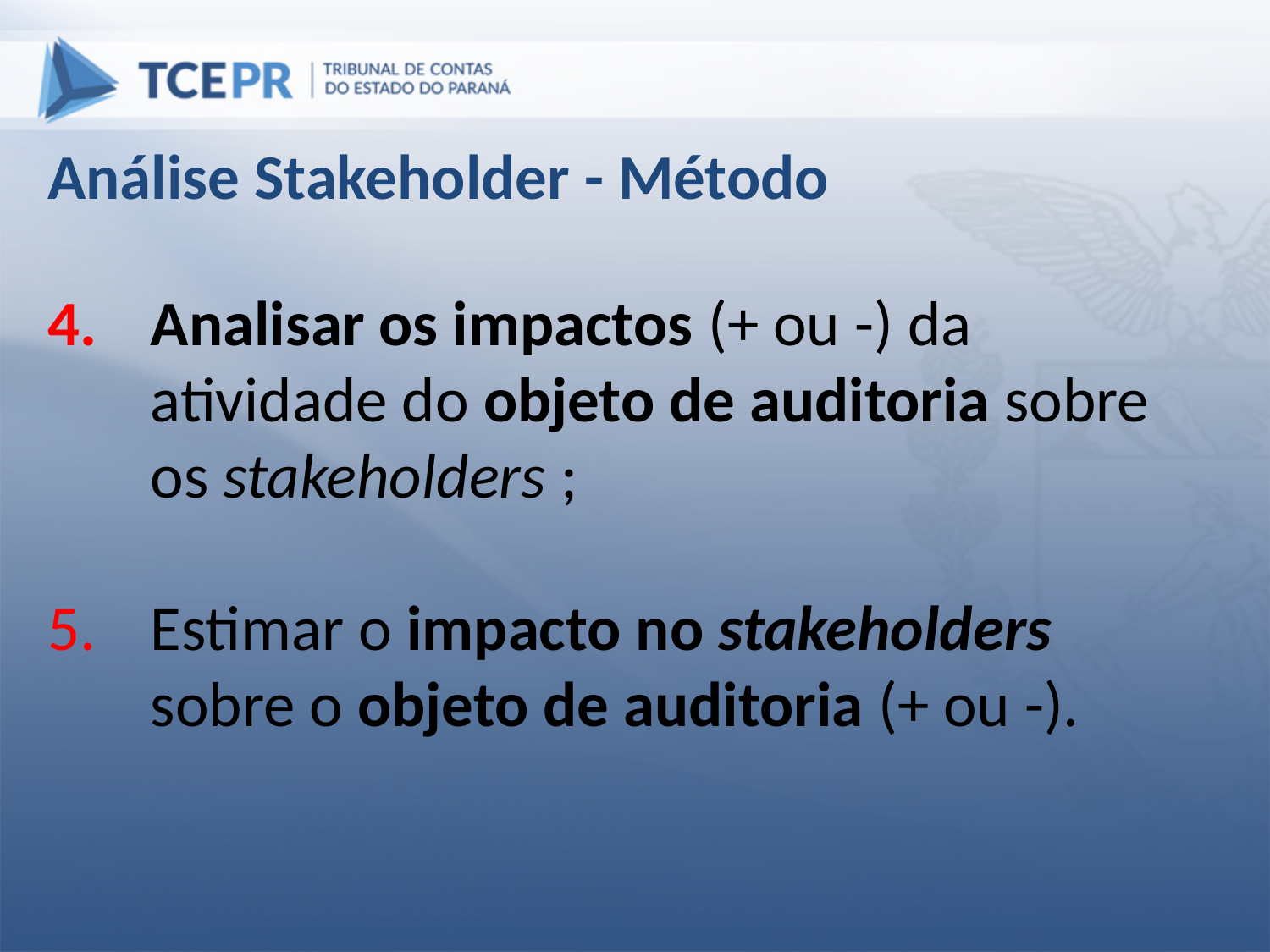

Análise Stakeholder - Método
Analisar os impactos (+ ou -) da atividade do objeto de auditoria sobre os stakeholders ;

Estimar o impacto no stakeholders sobre o objeto de auditoria (+ ou -).